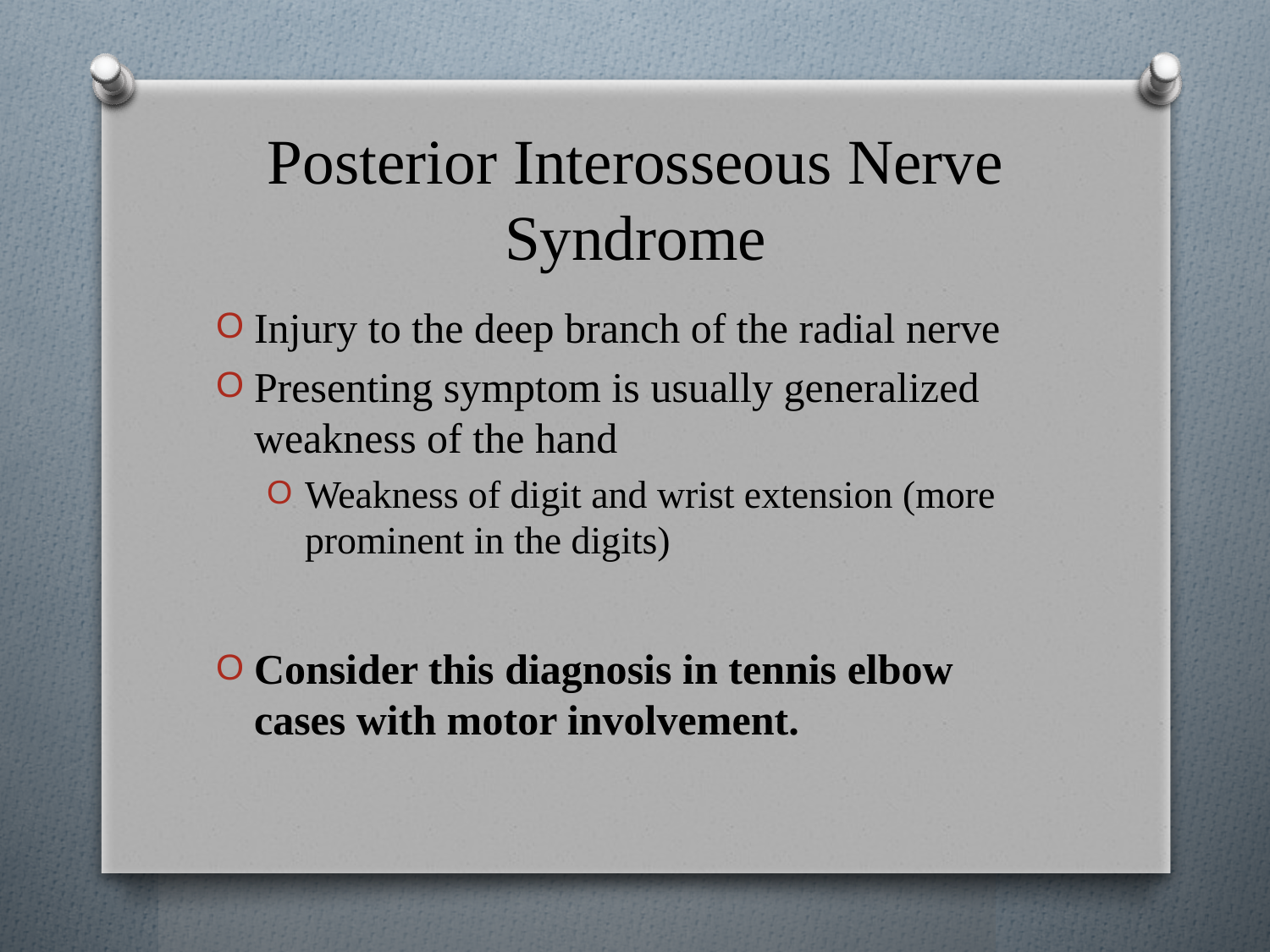

# Posterior Interosseous Nerve Syndrome
Injury to the deep branch of the radial nerve
Presenting symptom is usually generalized weakness of the hand
Weakness of digit and wrist extension (more prominent in the digits)

Consider this diagnosis in tennis elbow cases with motor involvement.